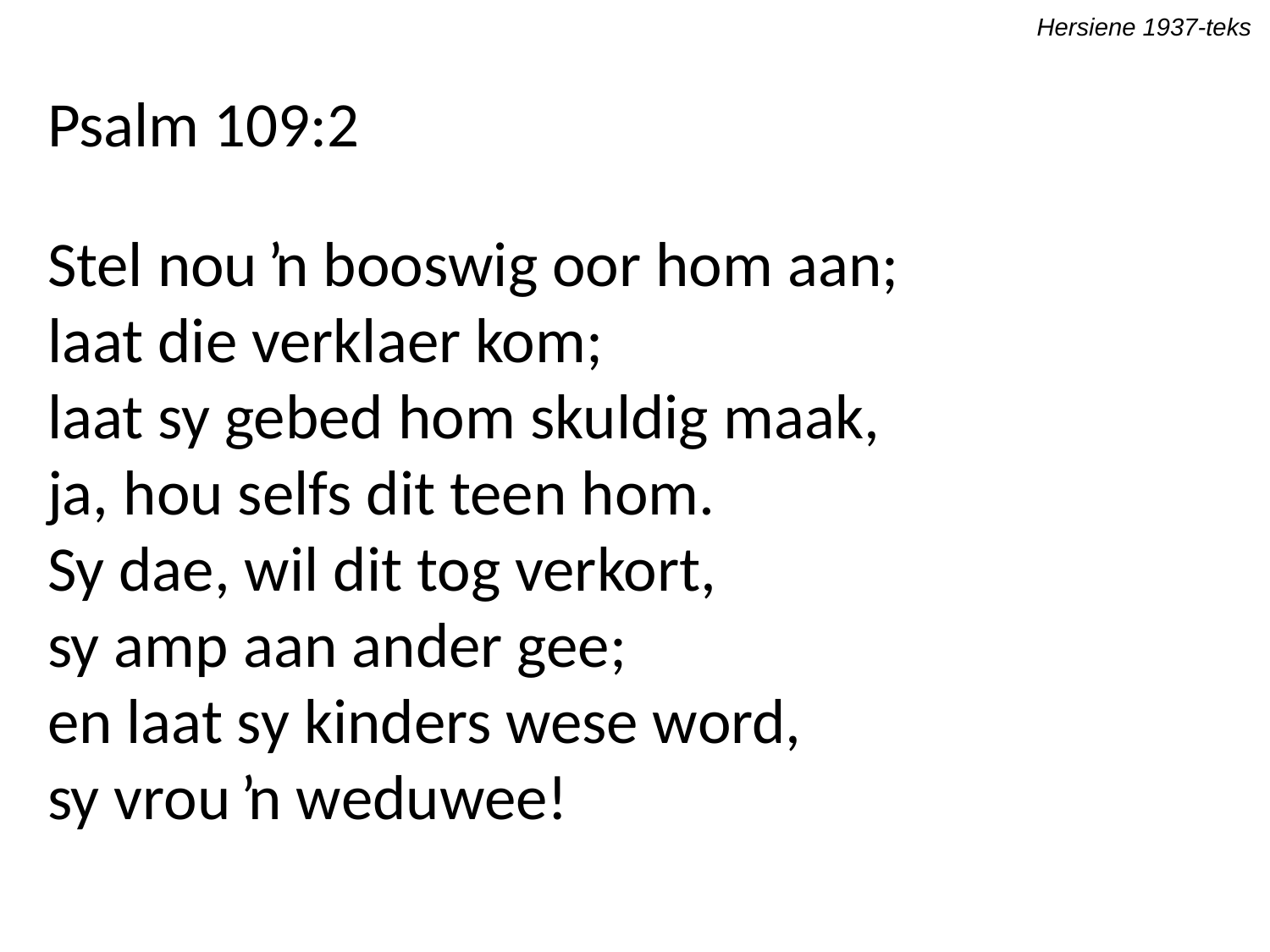

Hersiene 1937-teks
Psalm 109:2

Stel nou ŉ booswig oor hom aan;
laat die verklaer kom;
laat sy gebed hom skuldig maak,
ja, hou selfs dit teen hom.
Sy dae, wil dit tog verkort,
sy amp aan ander gee;
en laat sy kinders wese word,
sy vrou ŉ weduwee!